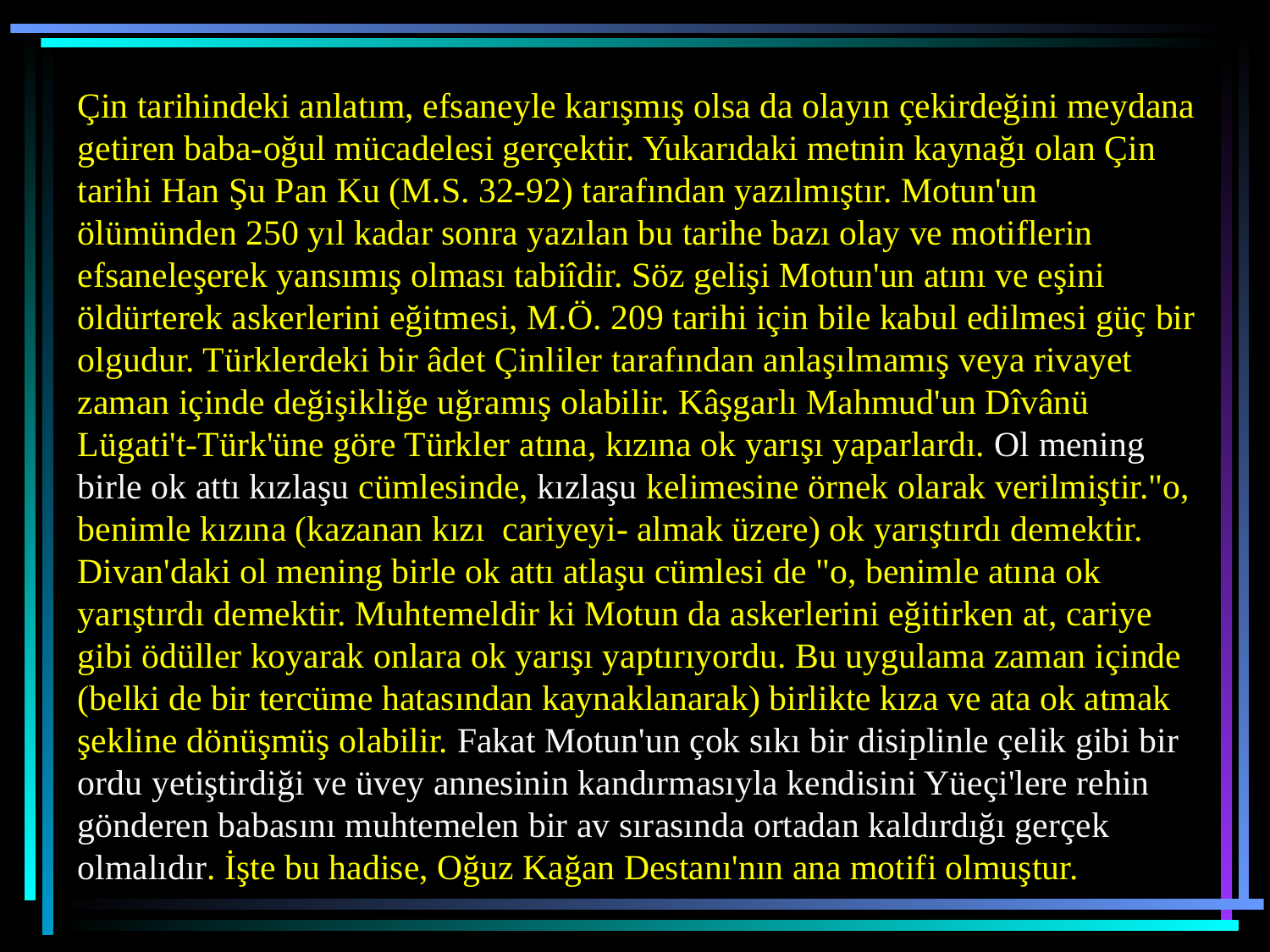

Çin tarihindeki anlatım, efsaneyle karışmış olsa da olayın çekirdeğini meydana getiren baba-oğul mücadelesi gerçektir. Yukarıdaki metnin kaynağı olan Çin tarihi Han Şu Pan Ku (M.S. 32-92) tarafından yazılmıştır. Motun'un ölümünden 250 yıl kadar sonra yazılan bu tarihe bazı olay ve motiflerin efsaneleşerek yansımış olması tabiîdir. Söz gelişi Motun'un atını ve eşini öldürterek askerlerini eğitmesi, M.Ö. 209 tarihi için bile kabul edilmesi güç bir olgudur. Türklerdeki bir âdet Çinliler tarafından anlaşılmamış veya rivayet zaman içinde değişikliğe uğramış olabilir. Kâşgarlı Mahmud'un Dîvânü Lügati't-Türk'üne göre Türkler atına, kızına ok yarışı yaparlardı. Ol mening birle ok attı kızlaşu cümlesinde, kızlaşu kelimesine örnek olarak verilmiştir."o, benimle kızına (kazanan kızı  cariyeyi- almak üzere) ok yarıştırdı demektir. Divan'daki ol mening birle ok attı atlaşu cümlesi de "o, benimle atına ok yarıştırdı demektir. Muhtemeldir ki Motun da askerlerini eğitirken at, cariye gibi ödüller koyarak onlara ok yarışı yaptırıyordu. Bu uygulama zaman içinde (belki de bir tercüme hatasından kaynaklanarak) birlikte kıza ve ata ok atmak şekline dönüşmüş olabilir. Fakat Motun'un çok sıkı bir disiplinle çelik gibi bir ordu yetiştirdiği ve üvey annesinin kandırmasıyla kendisini Yüeçi'lere rehin gönderen babasını muhtemelen bir av sırasında ortadan kaldırdığı gerçek olmalıdır. İşte bu hadise, Oğuz Kağan Destanı'nın ana motifi olmuştur.